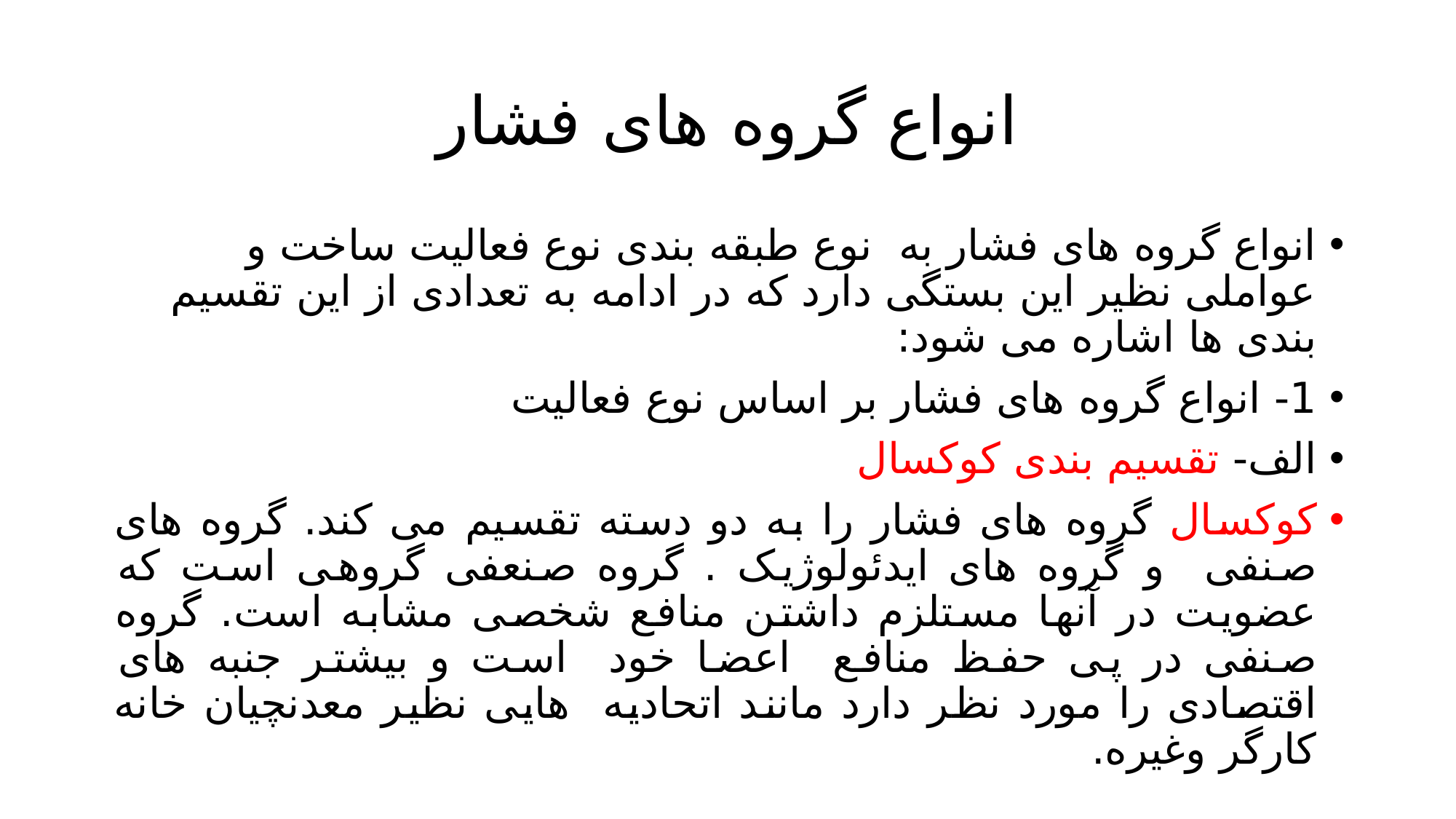

# انواع گروه های فشار
انواع گروه های فشار به  نوع طبقه بندی نوع فعالیت ساخت و عواملی نظیر این بستگی دارد که در ادامه به تعدادی از این تقسیم بندی ها اشاره می شود:
1- انواع گروه های فشار بر اساس نوع فعالیت
الف- تقسیم بندی کوکسال
کوکسال گروه های فشار را به دو دسته تقسیم می کند. گروه های صنفی  و گروه های ایدئولوژیک . گروه صنعفی گروهی است که عضویت در آنها مستلزم داشتن منافع شخصی مشابه است. گروه صنفی در پی حفظ منافع  اعضا خود  است و بیشتر جنبه های اقتصادی را مورد نظر دارد مانند اتحادیه  هایی نظیر معدنچیان خانه کارگر وغیره.